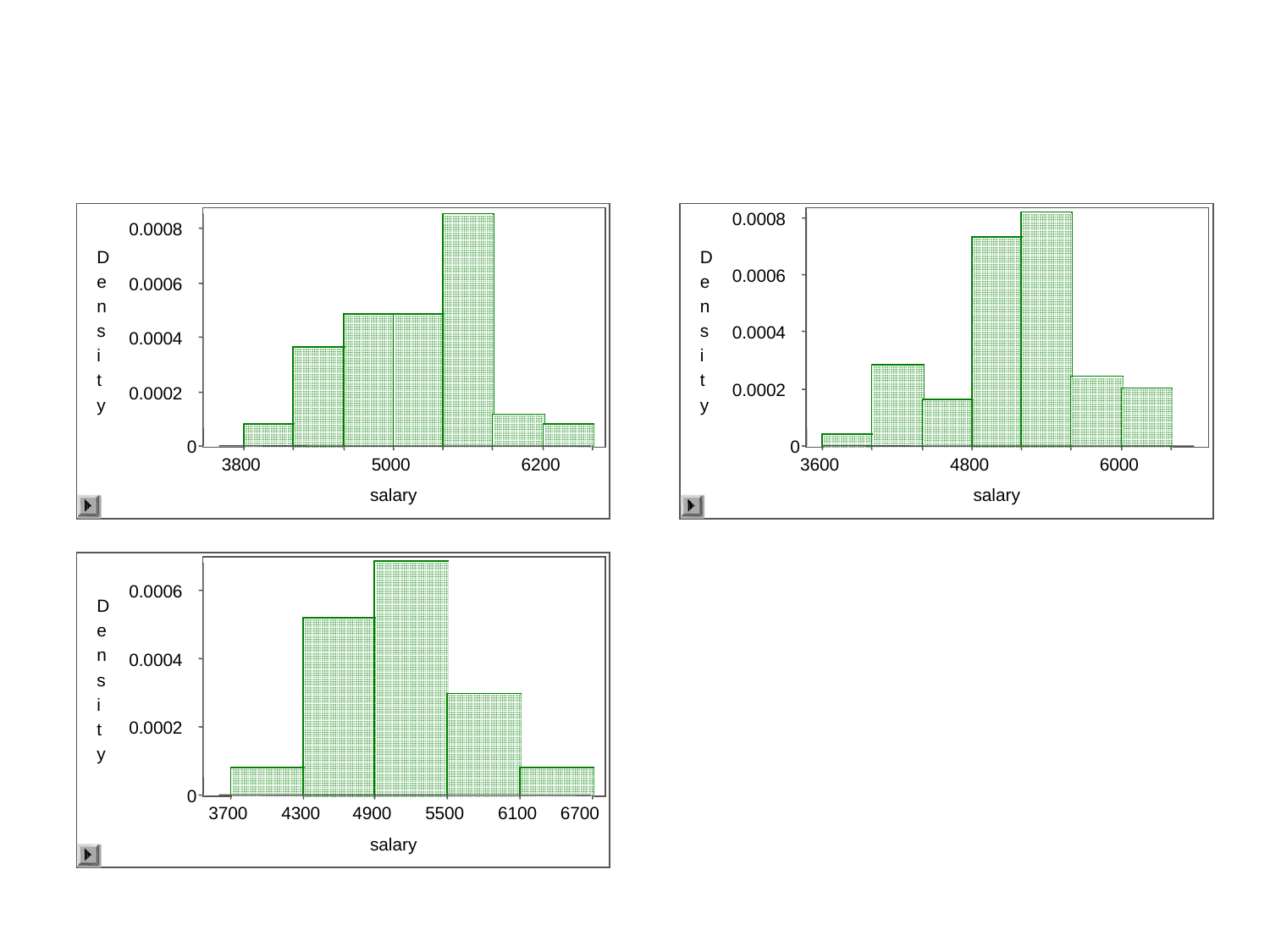

#

0.0008

D
e
0.0006

n

s
0.0004

i

t
0.0002

y

0

3800
5000
6200

salary

0.0008

D
0.0006
e

n
s
0.0004

i

t

0.0002

y

0

3600
4800
6000

salary

0.0006

D

e

n
0.0004

s
i

0.0002
t

y

0

3700
4300
4900
5500
6100
6700

salary